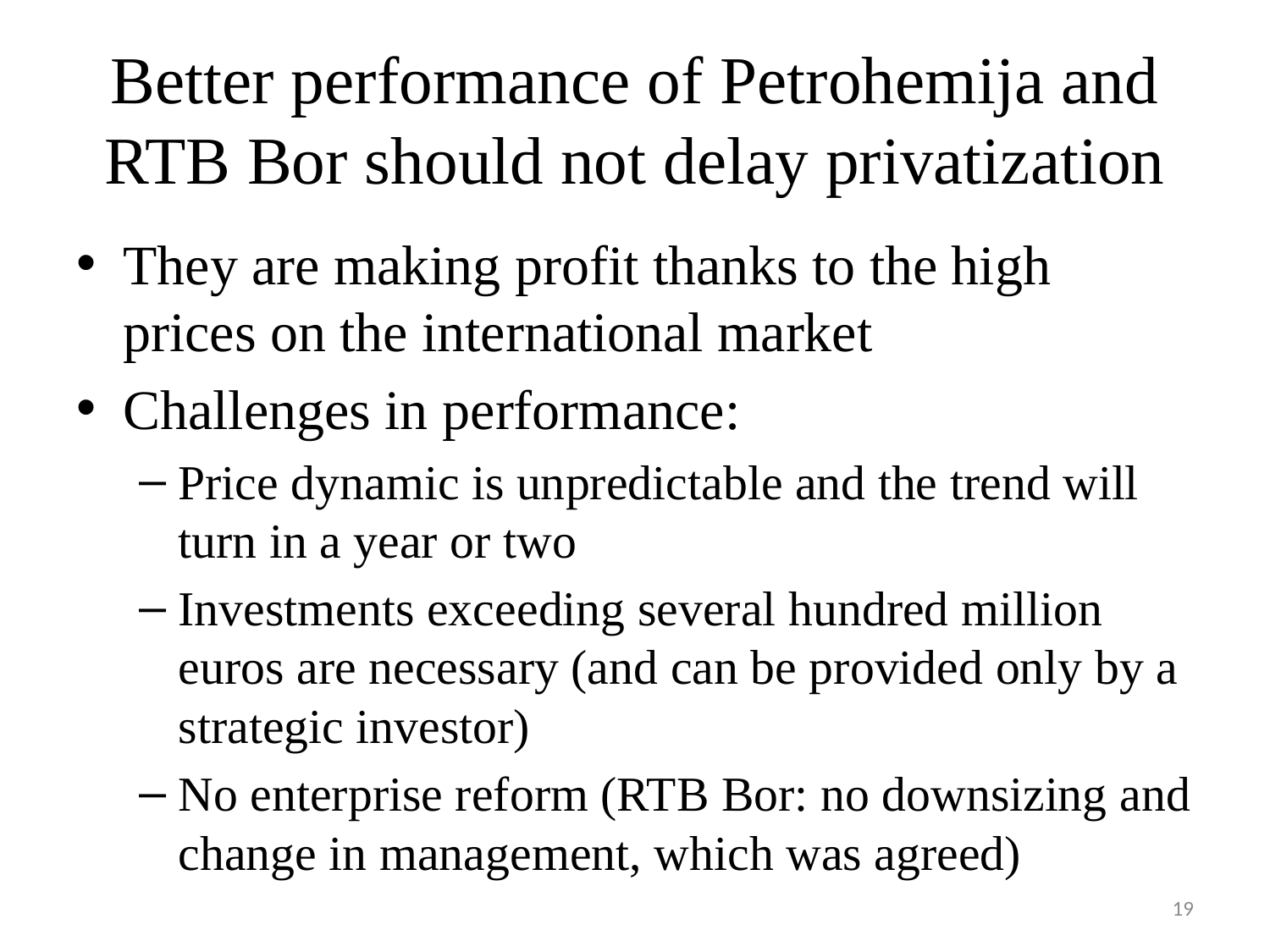

# Better performance of Petrohemija and RTB Bor should not delay privatization
They are making profit thanks to the high prices on the international market
Challenges in performance:
Price dynamic is unpredictable and the trend will turn in a year or two
Investments exceeding several hundred million euros are necessary (and can be provided only by a strategic investor)
No enterprise reform (RTB Bor: no downsizing and change in management, which was agreed)
19